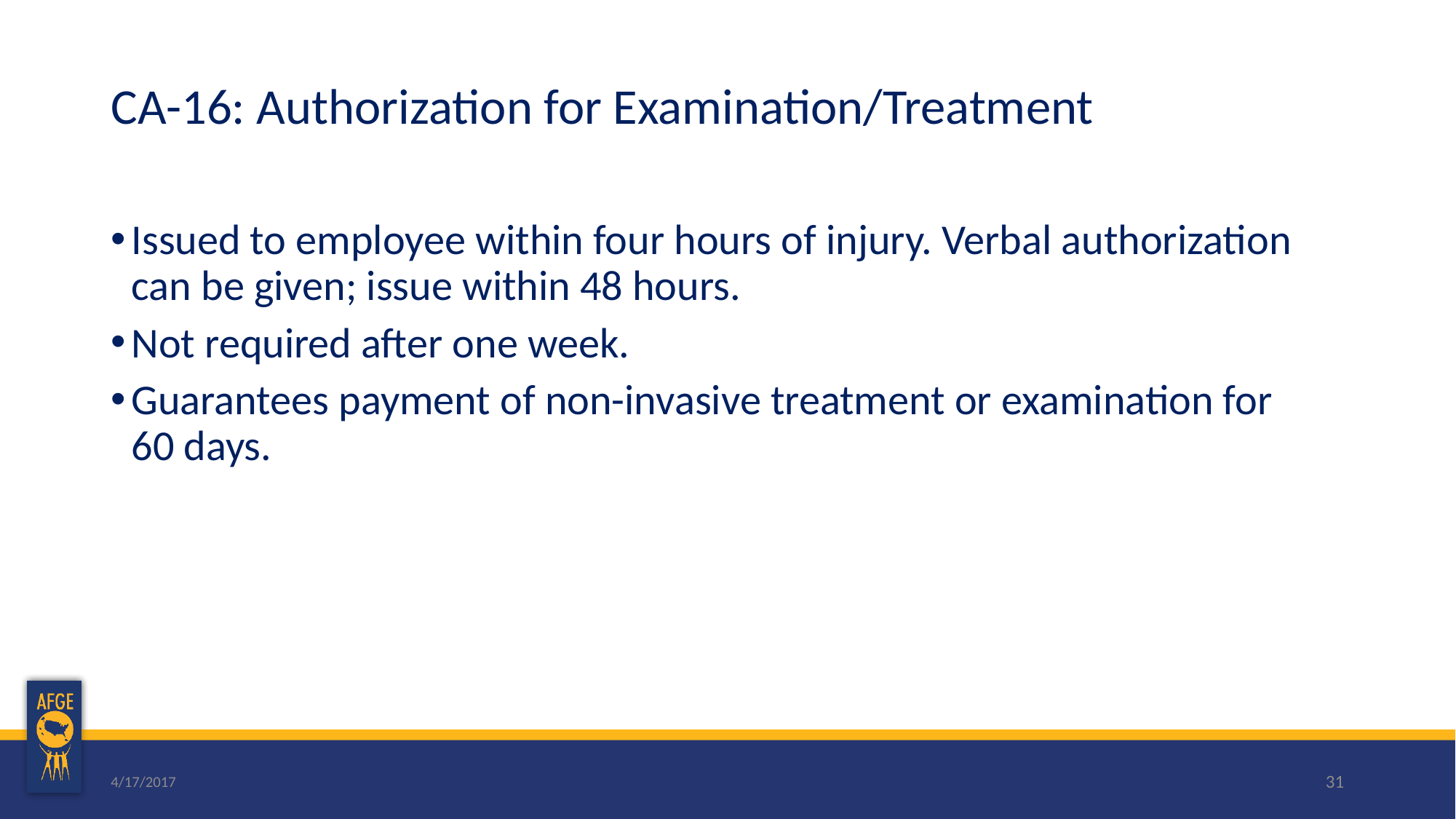

# CA-16: Authorization for Examination/Treatment
Issued to employee within four hours of injury. Verbal authorization can be given; issue within 48 hours.
Not required after one week.
Guarantees payment of non-invasive treatment or examination for 60 days.
4/17/2017

31